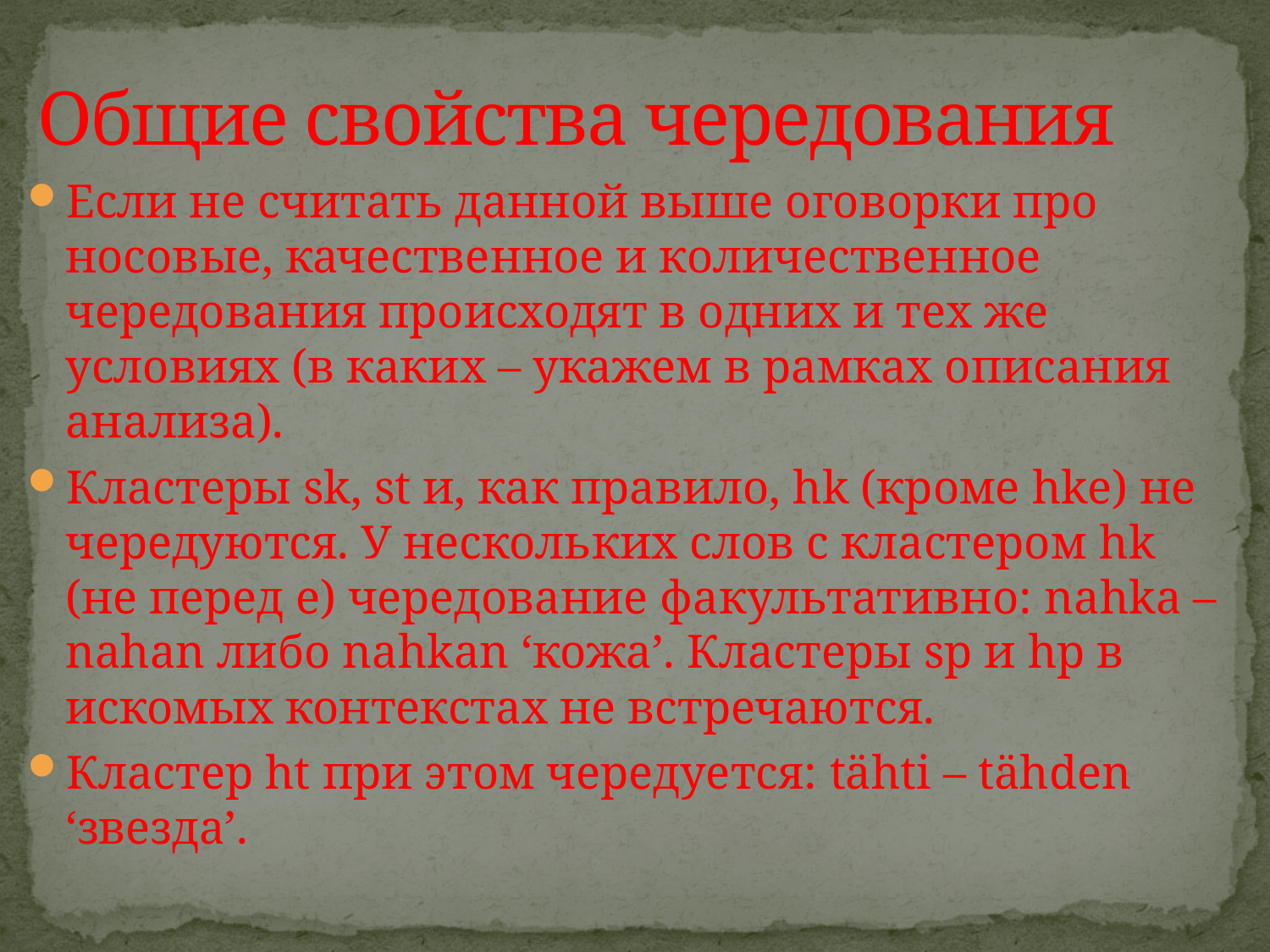

# Общие свойства чередования
Если не считать данной выше оговорки про носовые, качественное и количественное чередования происходят в одних и тех же условиях (в каких – укажем в рамках описания анализа).
Кластеры sk, st и, как правило, hk (кроме hke) не чередуются. У нескольких слов с кластером hk (не перед e) чередование факультативно: nahka – nahan либо nahkan ‘кожа’. Кластеры sp и hp в искомых контекстах не встречаются.
Кластер ht при этом чередуется: tähti – tähden ‘звезда’.